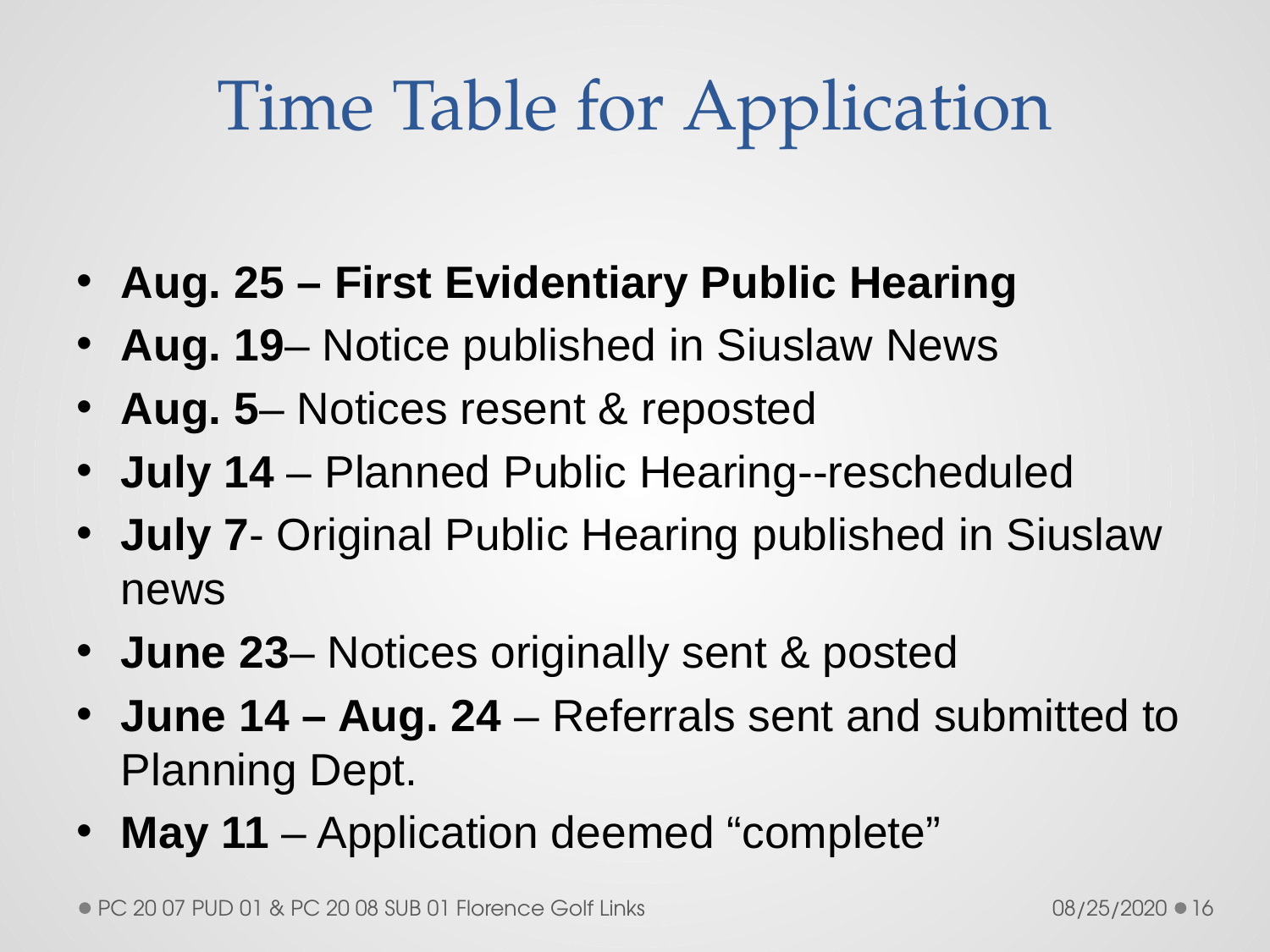

# Time Table for Application

Aug. 25 – First Evidentiary Public Hearing
Aug. 19– Notice published in Siuslaw News
Aug. 5– Notices resent & reposted
July 14 – Planned Public Hearing--rescheduled
July 7- Original Public Hearing published in Siuslaw news
June 23– Notices originally sent & posted
June 14 – Aug. 24 – Referrals sent and submitted to Planning Dept.
May 11 – Application deemed “complete”

PC 20 07 PUD 01 & PC 20 08 SUB 01 Florence Golf Links
08/25/2020
16